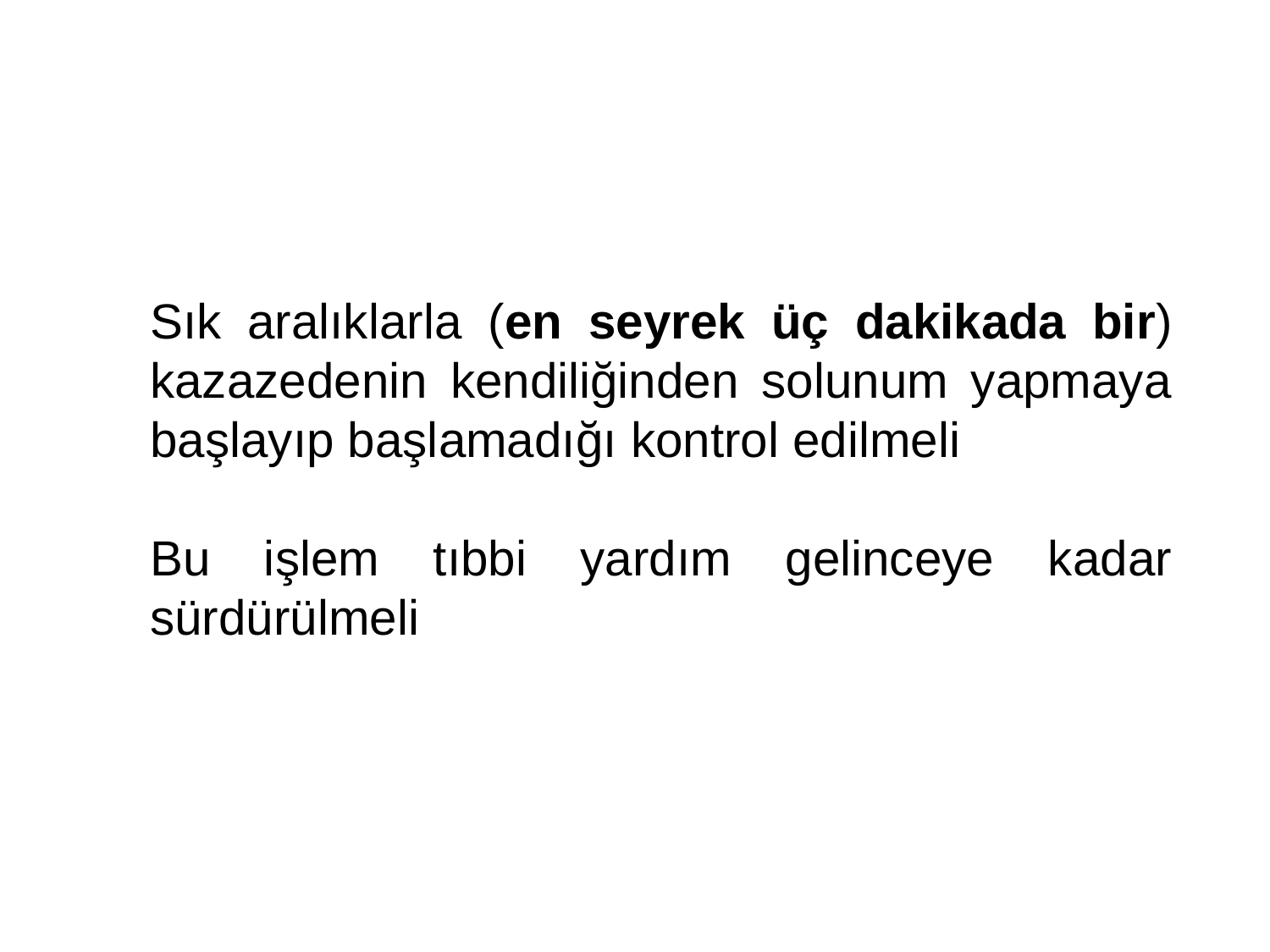

Sık aralıklarla (en seyrek üç dakikada bir) kazazedenin kendiliğinden solunum yapmaya başlayıp başlamadığı kontrol edilmeli

Bu işlem tıbbi yardım gelinceye kadar sürdürülmeli